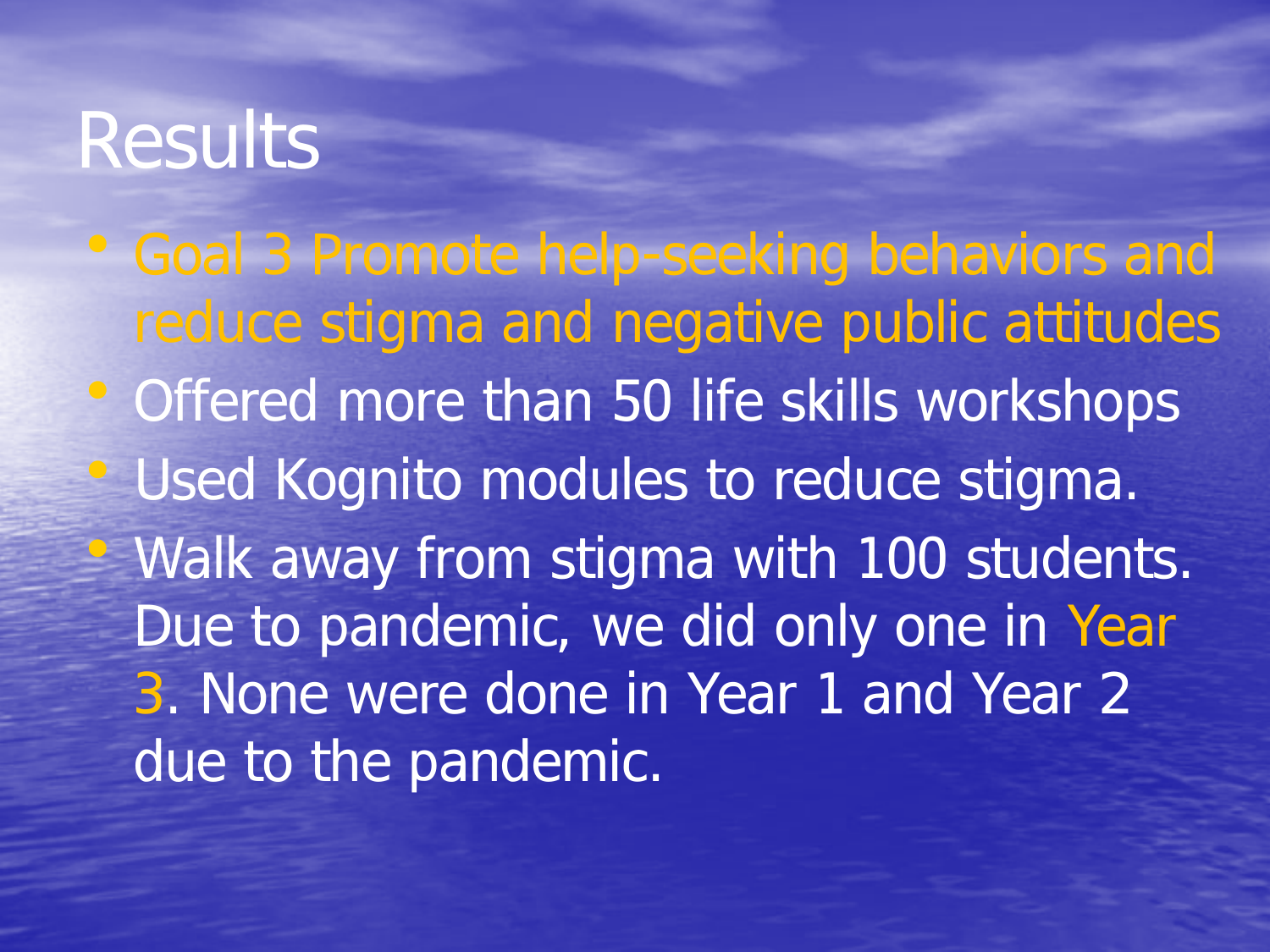

# Results
Goal 3 Promote help-seeking behaviors and reduce stigma and negative public attitudes
Offered more than 50 life skills workshops
Used Kognito modules to reduce stigma.
Walk away from stigma with 100 students. Due to pandemic, we did only one in Year 3. None were done in Year 1 and Year 2 due to the pandemic.